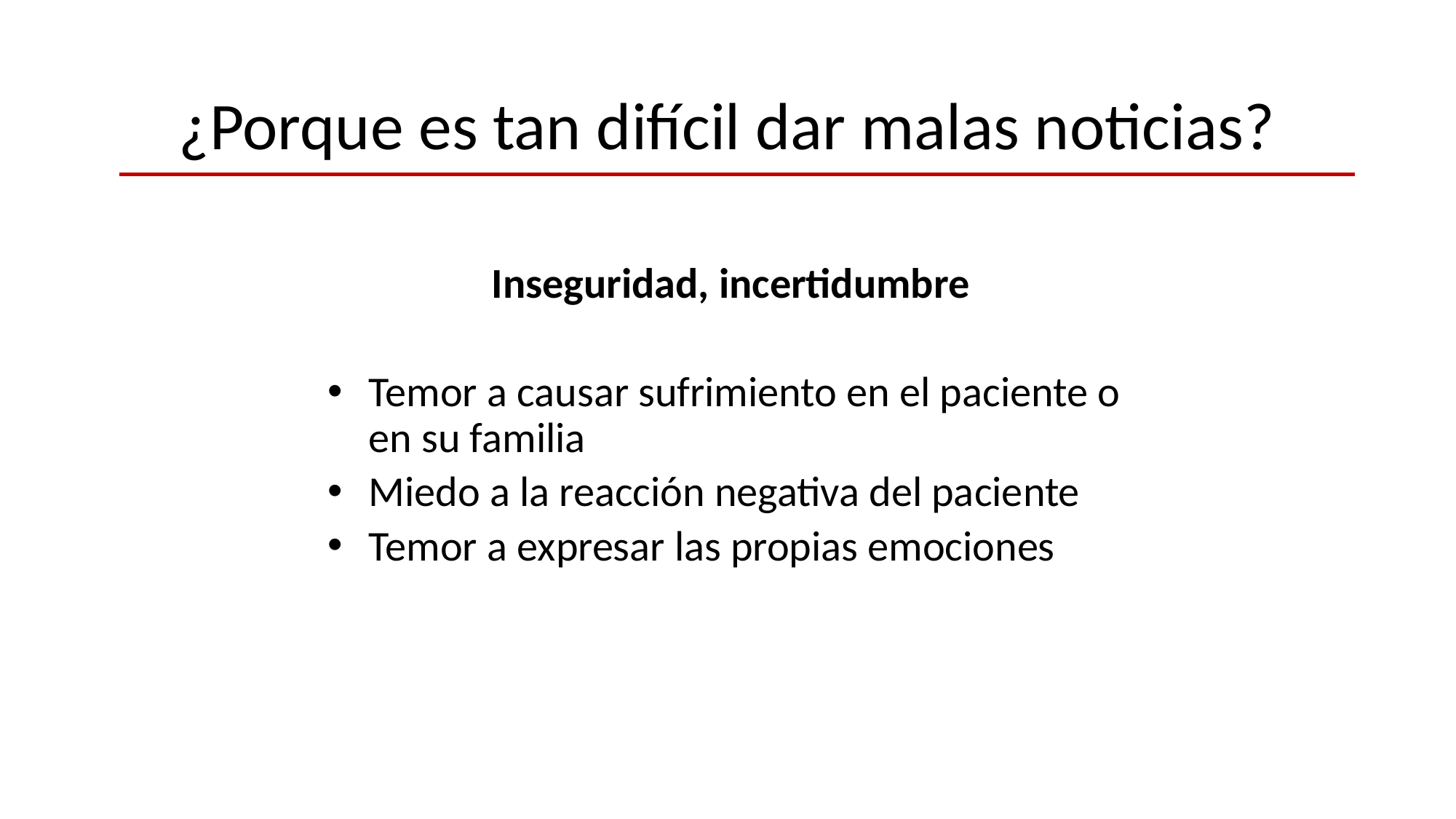

# ¿Porque es tan difícil dar malas noticias?

                 Inseguridad, incertidumbre

Temor a causar sufrimiento en el paciente o en su familia
Miedo a la reacción negativa del paciente
Temor a expresar las propias emociones